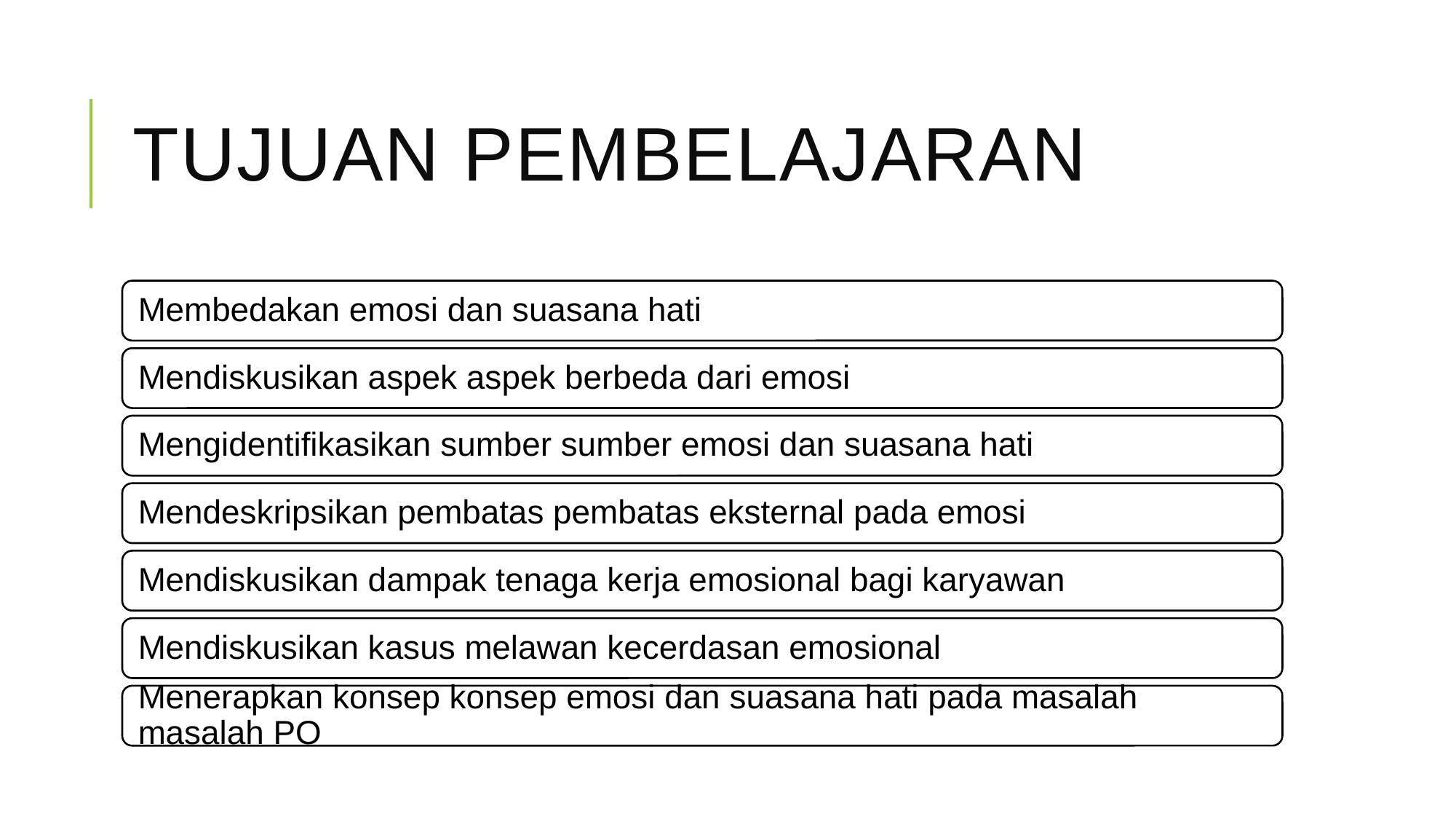

# Tujuan pembelajaran
Membedakan emosi dan suasana hati
Mendiskusikan aspek aspek berbeda dari emosi
Mengidentifikasikan sumber sumber emosi dan suasana hati
Mendeskripsikan pembatas pembatas eksternal pada emosi
Mendiskusikan dampak tenaga kerja emosional bagi karyawan
Mendiskusikan kasus melawan kecerdasan emosional
Menerapkan konsep konsep emosi dan suasana hati pada masalah masalah PO